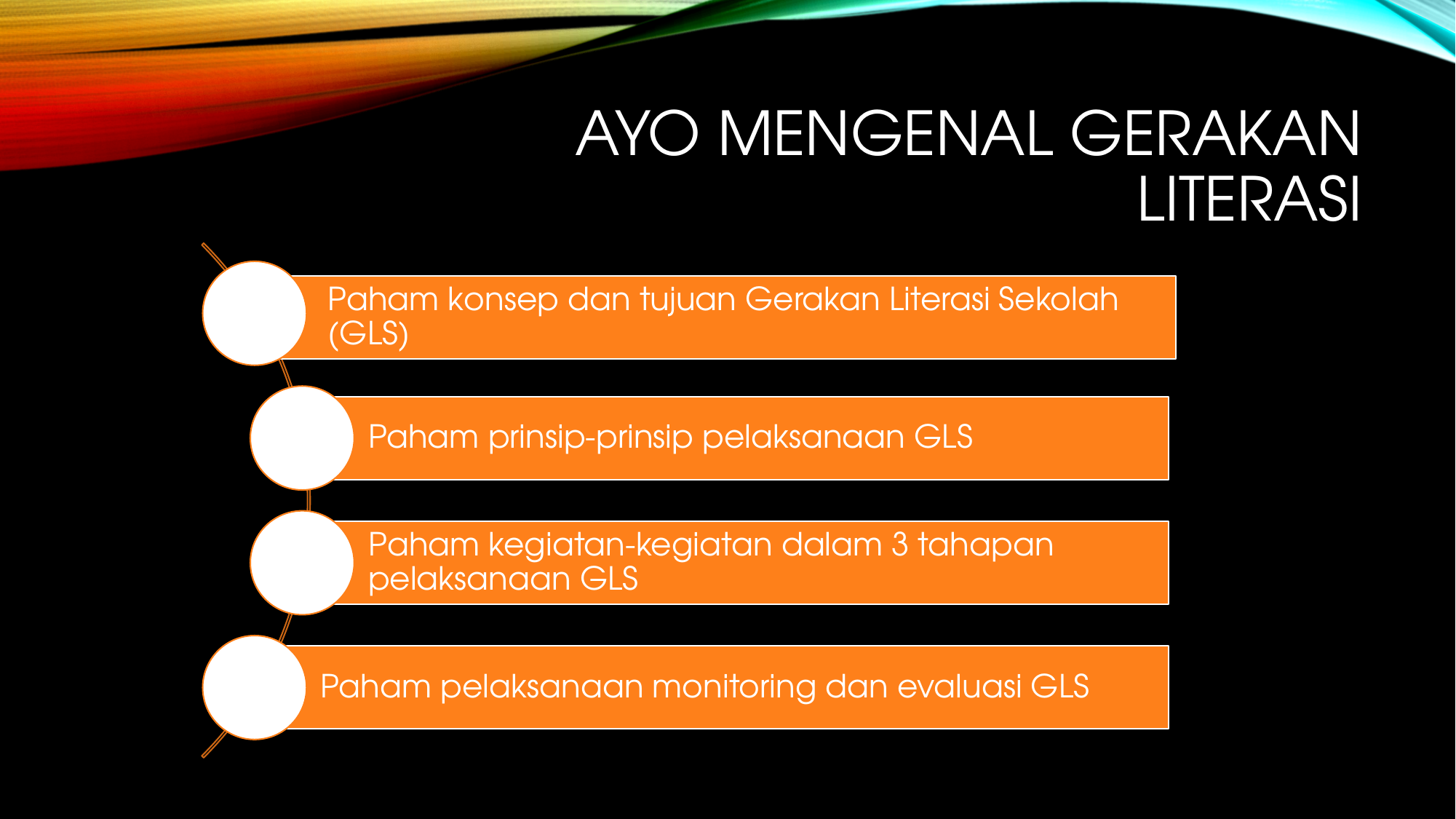

# Ayo mengenal Gerakan literasi
Paham konsep dan tujuan Gerakan Literasi Sekolah (GLS)
Paham prinsip-prinsip pelaksanaan GLS
Paham kegiatan-kegiatan dalam 3 tahapan pelaksanaan GLS
Paham pelaksanaan monitoring dan evaluasi GLS